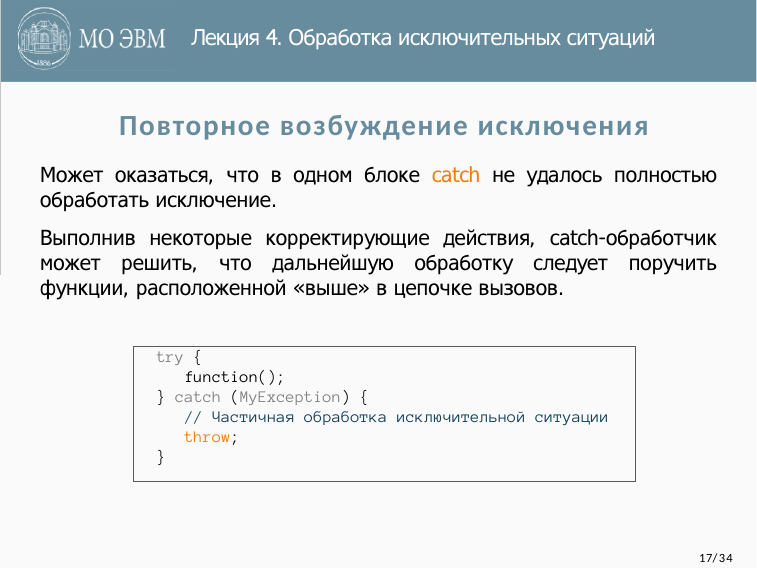

Лекция 4. Обработка исключительных ситуаций
Повторное возбуждение исключения
Может оказаться, что в одном блоке catch не удалось полностью обработать исключение.
Выполнив некоторые корректирующие действия, catch-обработчик может решить, что дальнейшую обработку следует поручить функции, расположенной «выше» в цепочке вызовов.
try {
   function();
} catch (MyException) {
   // Частичная обработка исключительной ситуации
   throw;
}
17/34